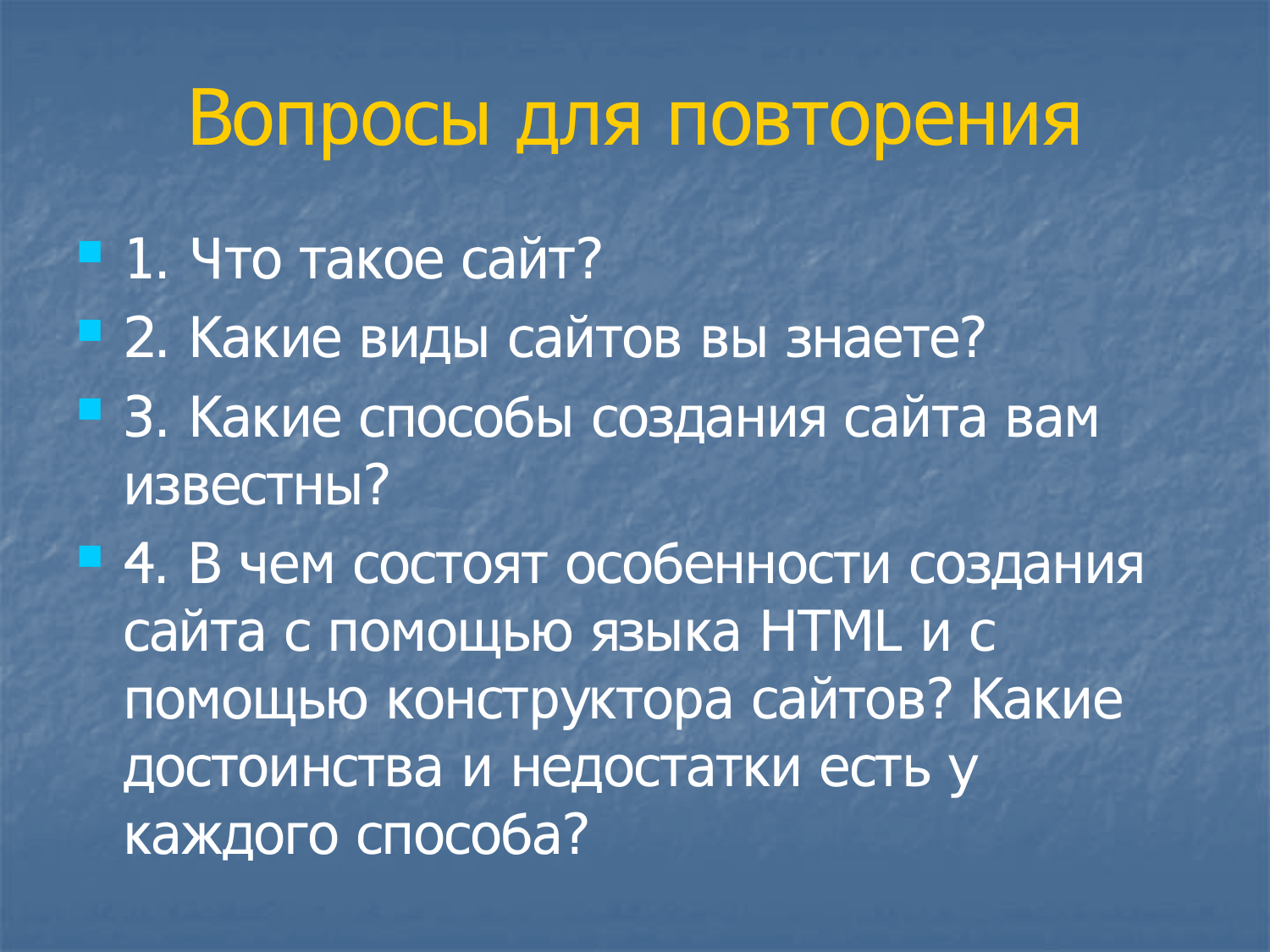

# Вопросы для повторения
1. Что такое сайт?
2. Какие виды сайтов вы знаете?
3. Какие способы создания сайта вам известны?
4. В чем состоят особенности создания сайта с помощью языка HTML и с помощью конструктора сайтов? Какие достоинства и недостатки есть у каждого способа?